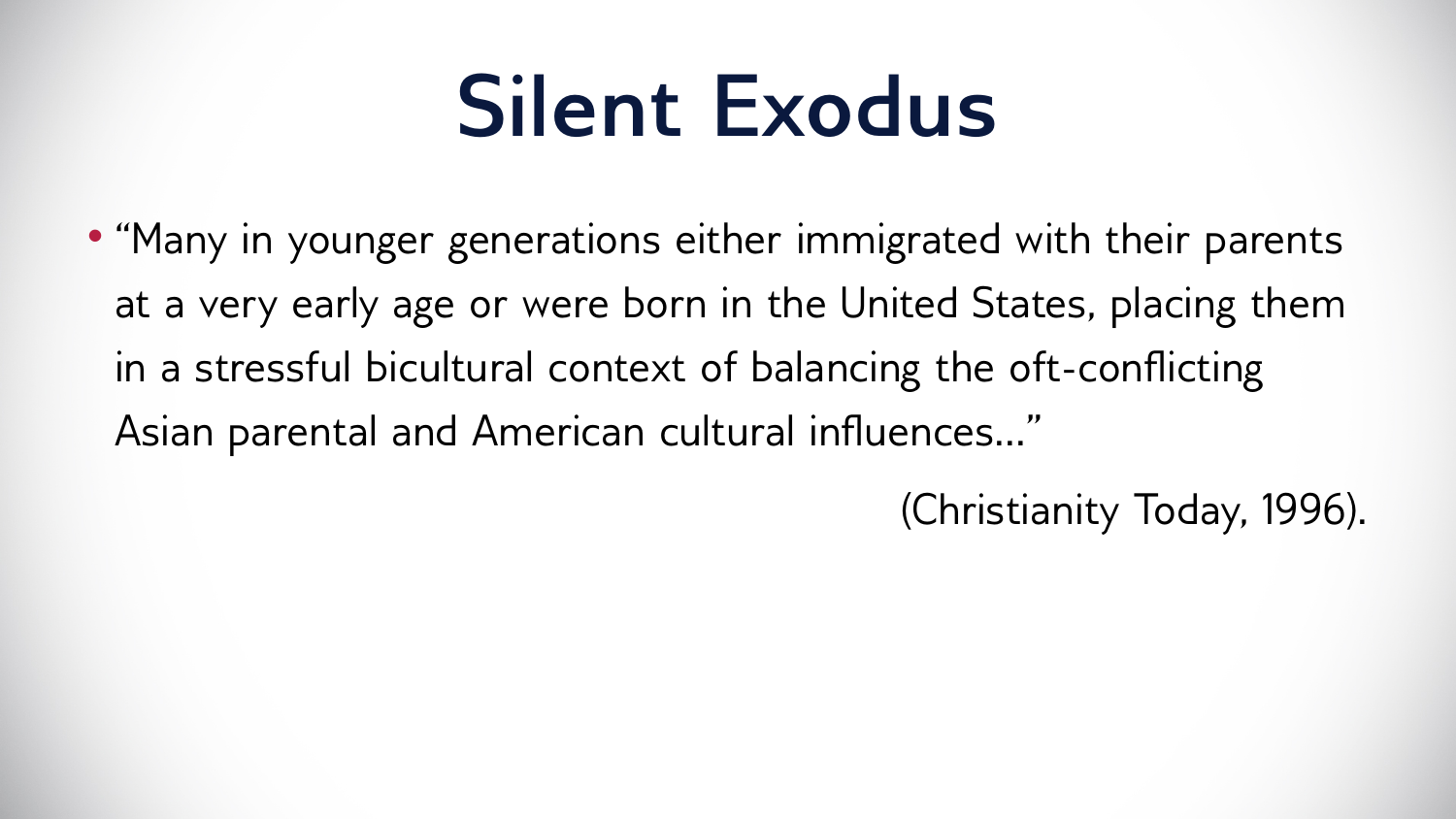

# Silent Exodus
“Many in younger generations either immigrated with their parents at a very early age or were born in the United States, placing them in a stressful bicultural context of balancing the oft-conflicting Asian parental and American cultural influences...”
(Christianity Today, 1996).